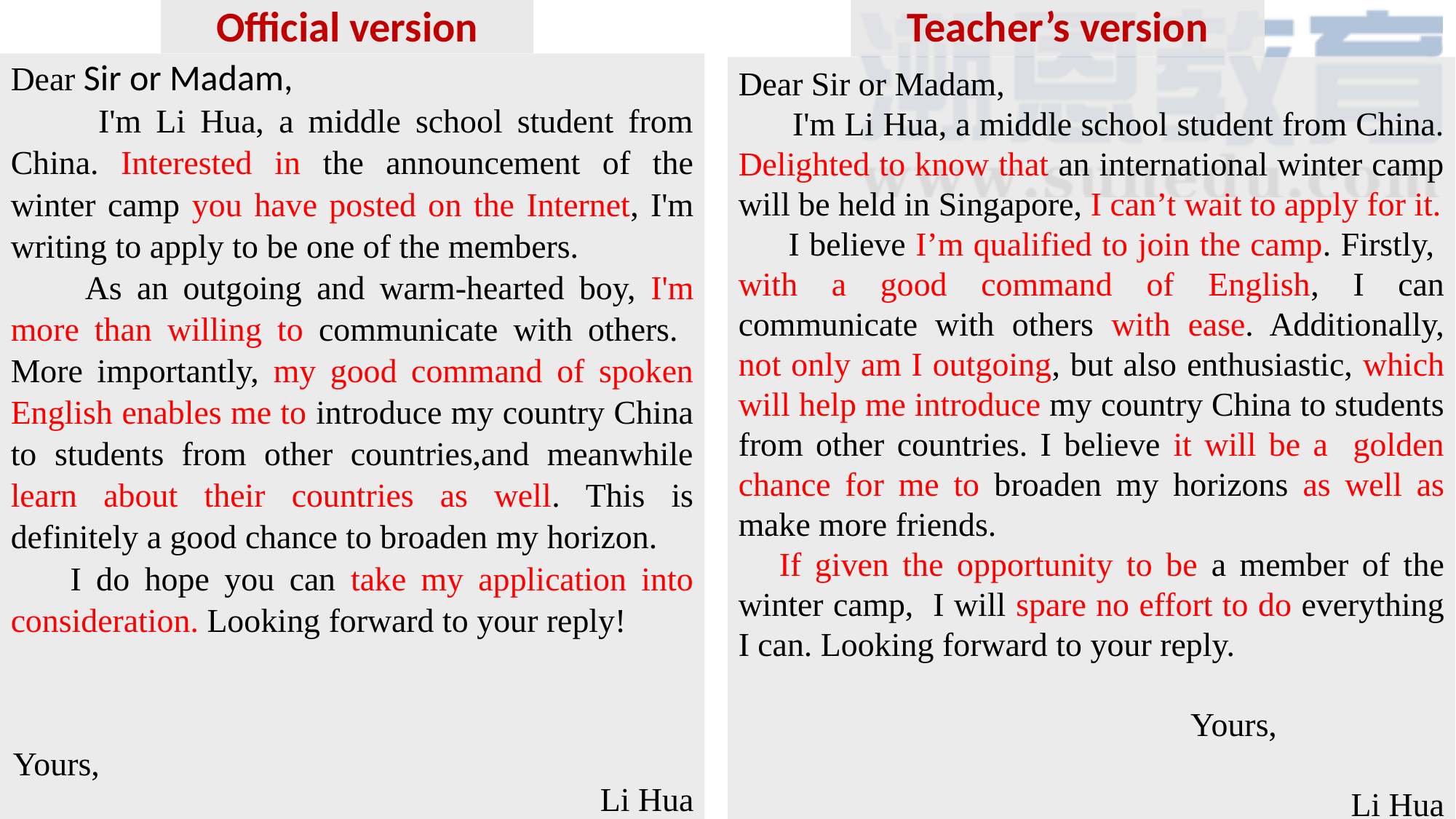

Official version
Teacher’s version
Dear Sir or Madam,
      I'm Li Hua, a middle school student from China. Interested in the announcement of the winter camp you have posted on the Internet, I'm writing to apply to be one of the members.
     As an outgoing and warm-hearted boy, I'm more than willing to communicate with others.  More importantly, my good command of spoken English enables me to introduce my country China to students from other countries,and meanwhile learn about their countries as well. This is definitely a good chance to broaden my horizon.
    I do hope you can take my application into consideration. Looking forward to your reply!

Yours,                                                                               Li Hua

Dear Sir or Madam,
      I'm Li Hua, a middle school student from China. Delighted to know that an international winter camp will be held in Singapore, I can’t wait to apply for it.
     I believe I’m qualified to join the camp. Firstly,  with a good command of English, I can communicate with others with ease. Additionally, not only am I outgoing, but also enthusiastic, which will help me introduce my country China to students from other countries. I believe it will be a  golden chance for me to broaden my horizons as well as make more friends.
   If given the opportunity to be a member of the winter camp,  I will spare no effort to do everything I can. Looking forward to your reply.
                                                                                                                                           Yours,                                                                                                                  Li Hua